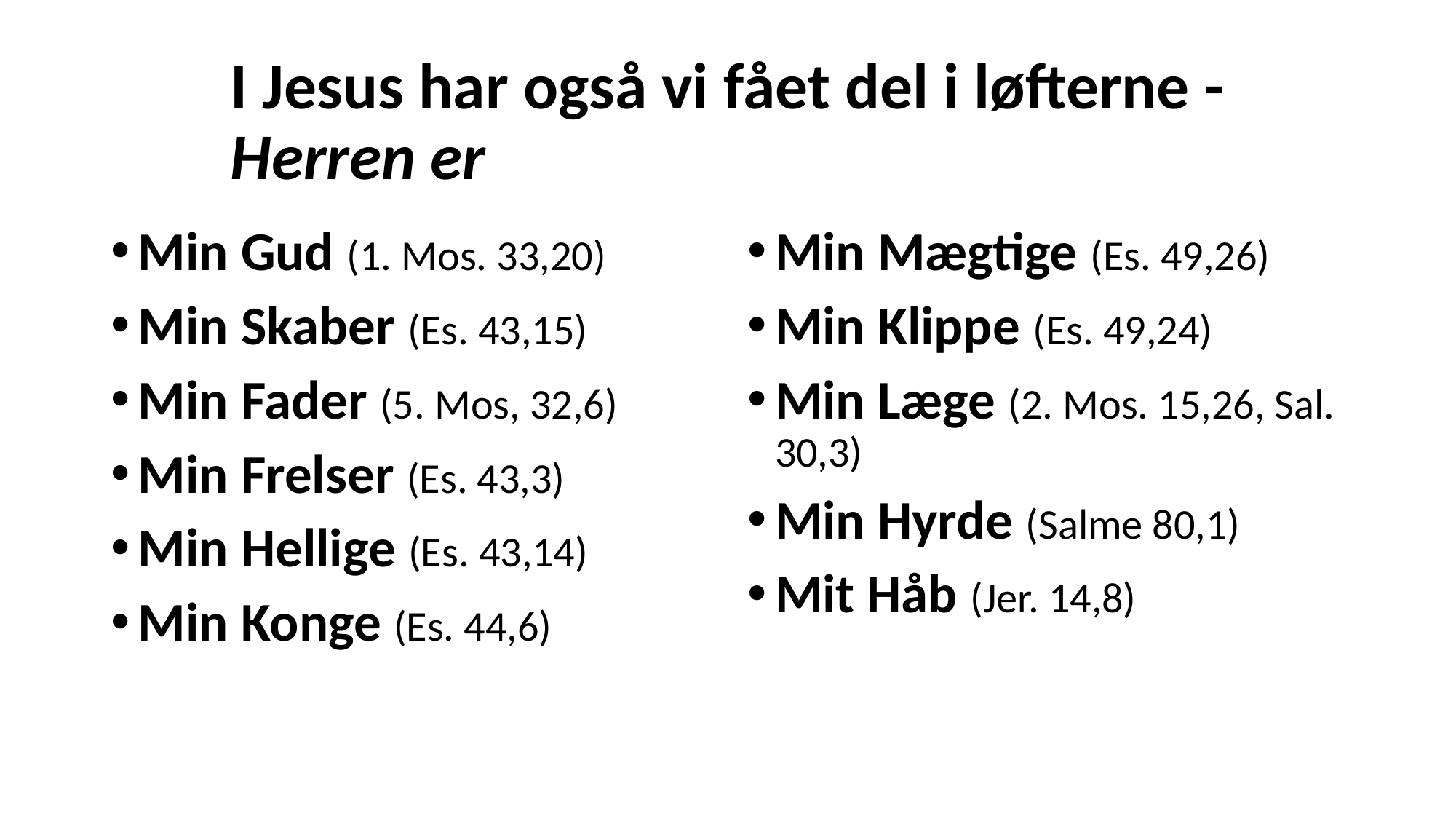

# I Jesus har også vi fået del i løfterne - Herren er
Min Gud (1. Mos. 33,20)
Min Skaber (Es. 43,15)
Min Fader (5. Mos, 32,6)
Min Frelser (Es. 43,3)
Min Hellige (Es. 43,14)
Min Konge (Es. 44,6)

Min Mægtige (Es. 49,26)
Min Klippe (Es. 49,24)
Min Læge (2. Mos. 15,26, Sal. 30,3)
Min Hyrde (Salme 80,1)
Mit Håb (Jer. 14,8)